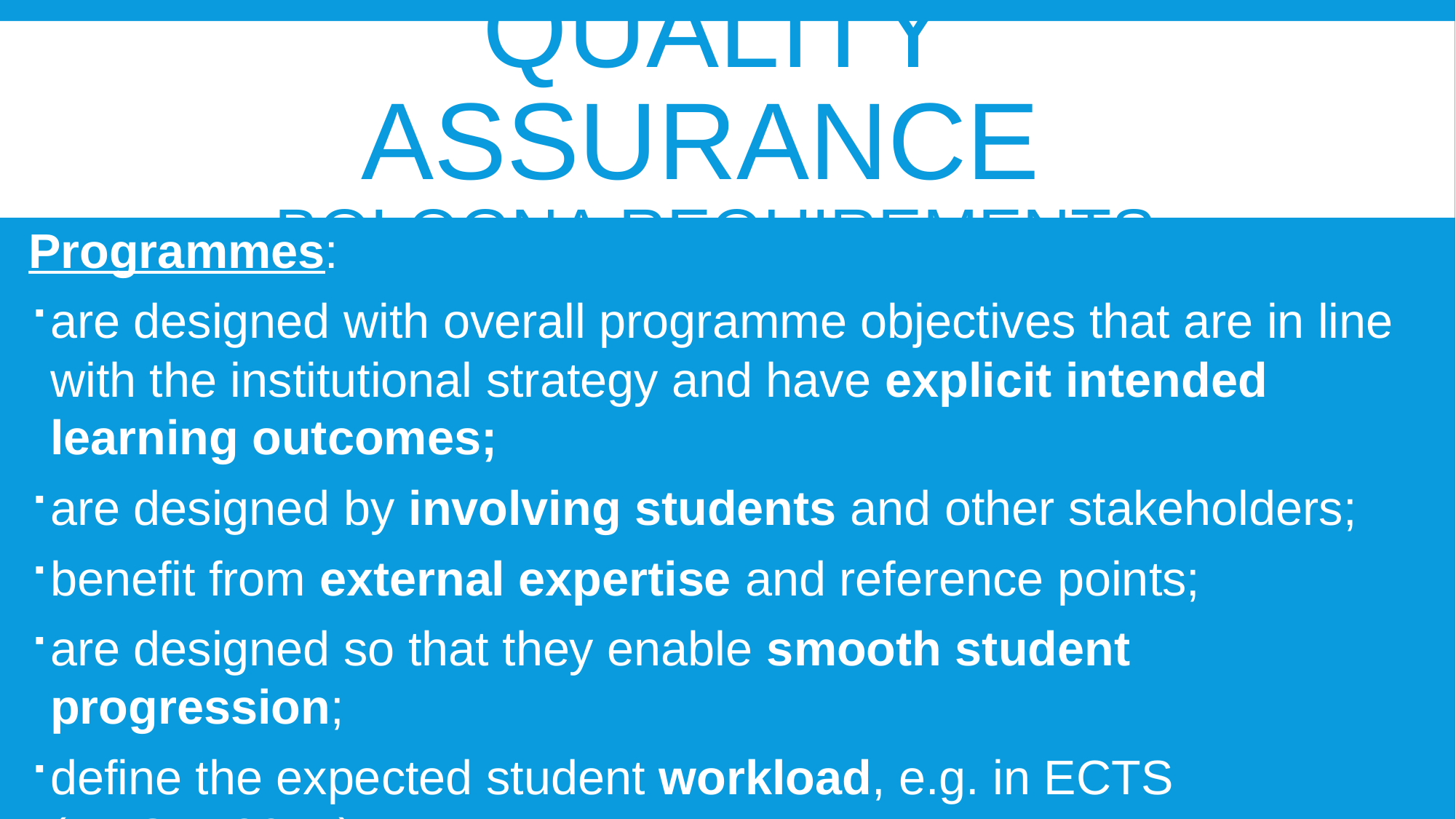

# Quality Assurance Bologna Requirements
Programmes:
are designed with overall programme objectives that are in line with the institutional strategy and have explicit intended learning outcomes;
are designed by involving students and other stakeholders;
benefit from external expertise and reference points;
are designed so that they enable smooth student progression;
define the expected student workload, e.g. in ECTS 	(ENQA, 2015)